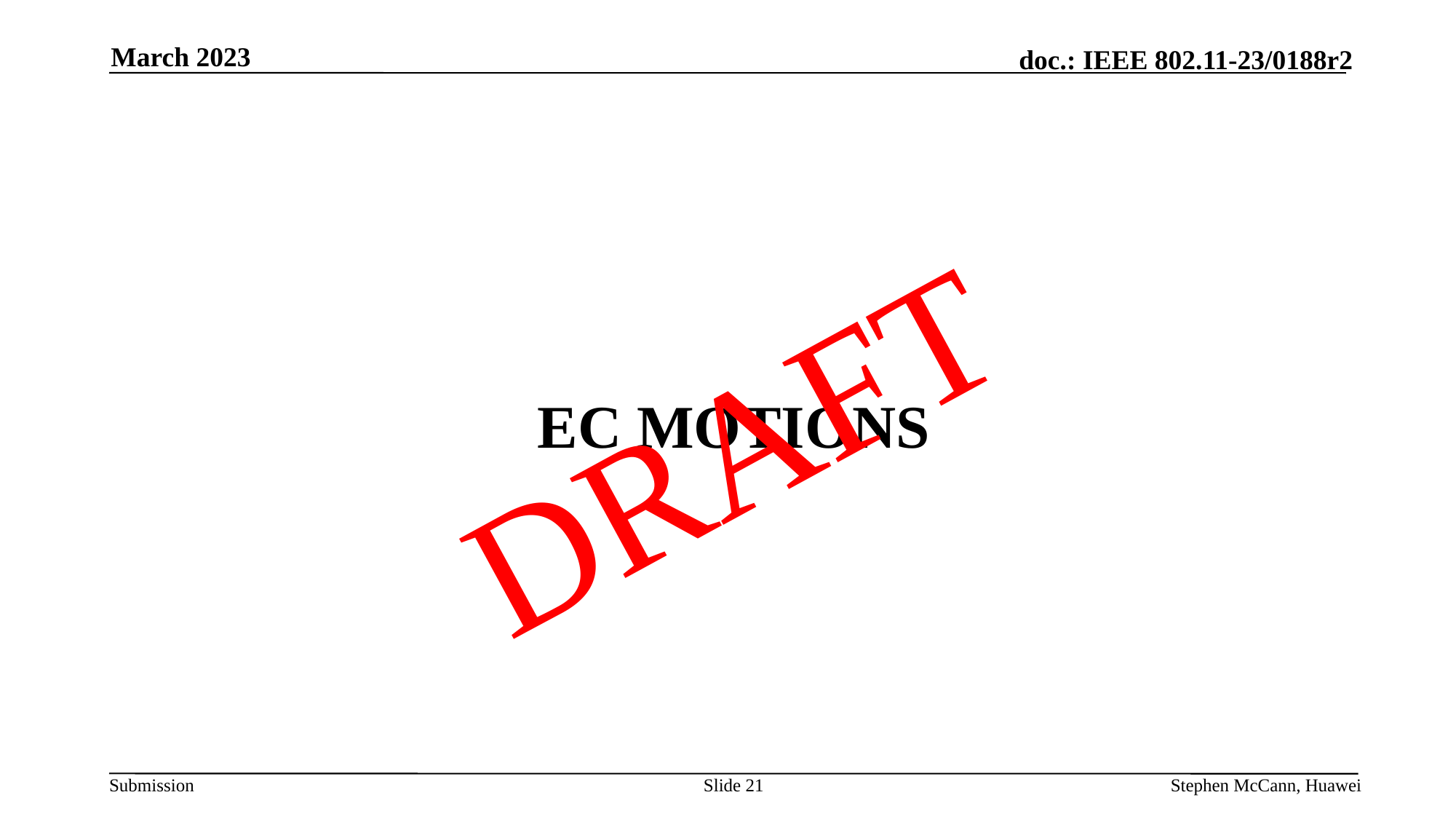

March 2023
DRAFT
# EC Motions
Slide 21
Stephen McCann, Huawei